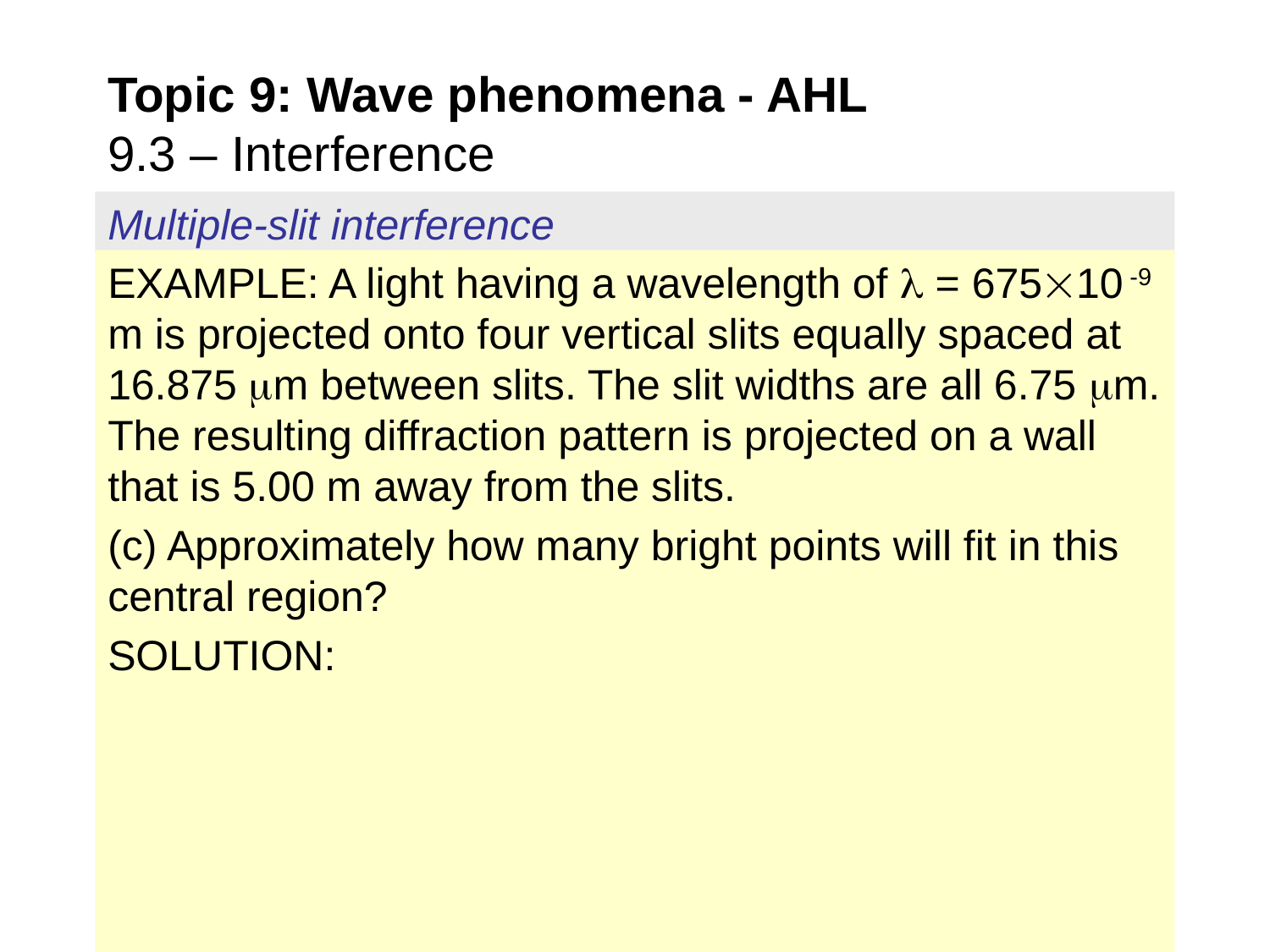

Topic 9: Wave phenomena - AHL
9.3 – Interference
Multiple-slit interference
EXAMPLE: A light having a wavelength of λ = 675×10 -9 m is projected onto four vertical slits equally spaced at 16.875 μm between slits. The slit widths are all 6.75 μm. The resulting diffraction pattern is projected on a wall that is 5.00 m away from the slits.
(c) Approximately how many bright points will fit in this central region?
SOLUTION: